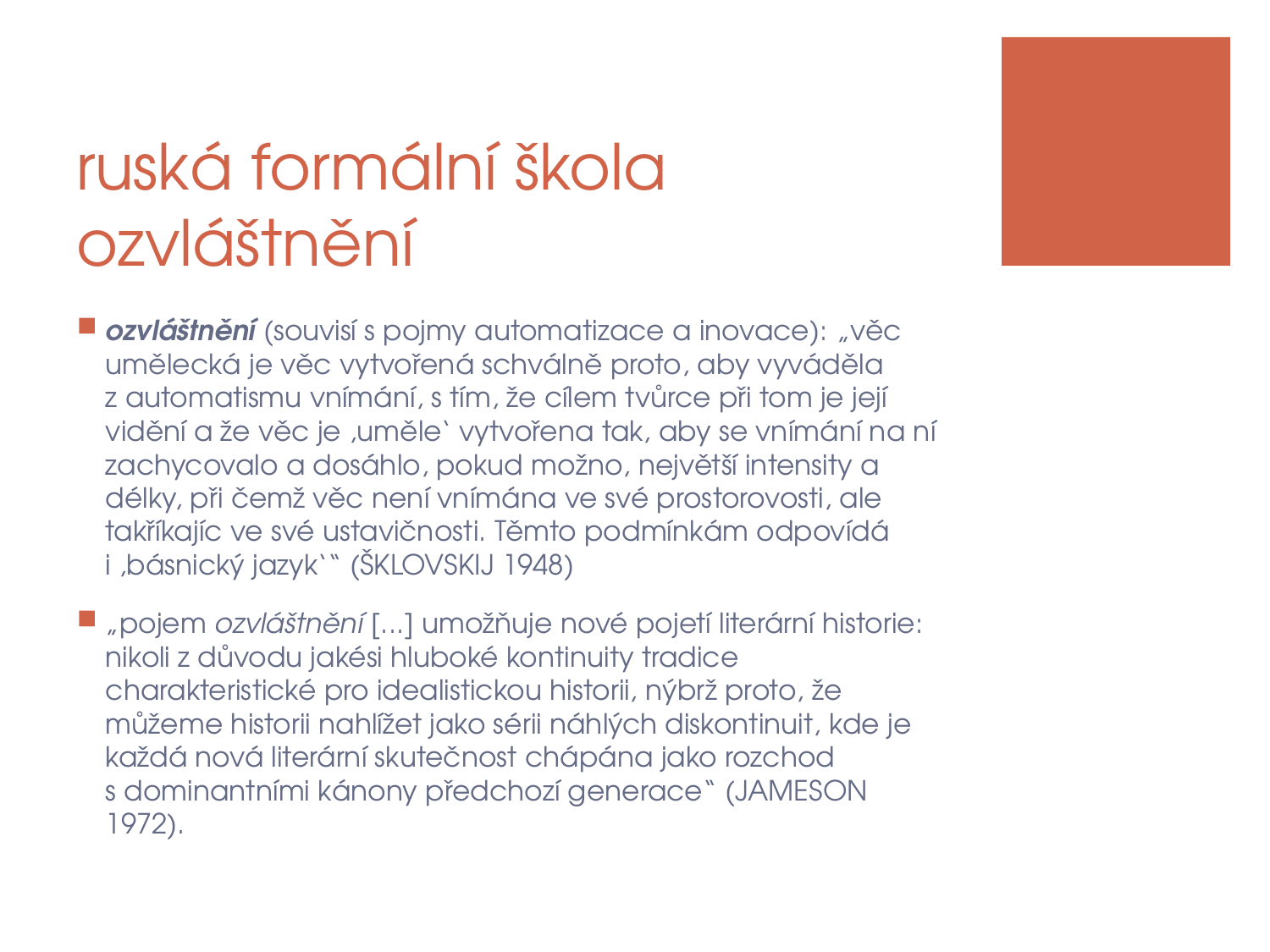

# ruská formální škola ozvláštnění
ozvláštnění (souvisí s pojmy automatizace a inovace): „věc umělecká je věc vytvořená schválně proto, aby vyváděla z automatismu vnímání, s tím, že cílem tvůrce při tom je její vidění a že věc je ,uměle‘ vytvořena tak, aby se vnímání na ní zachycovalo a dosáhlo, pokud možno, největší intensity a délky, při čemž věc není vnímána ve své prostorovosti, ale takříkajíc ve své ustavičnosti. Těmto podmínkám odpovídá i ,básnický jazyk‘“ (ŠKLOVSKIJ 1948)
„pojem ozvláštnění [...] umožňuje nové pojetí literární historie: nikoli z důvodu jakési hluboké kontinuity tradice charakteristické pro idealistickou historii, nýbrž proto, že můžeme historii nahlížet jako sérii náhlých diskontinuit, kde je každá nová literární skutečnost chápána jako rozchod s dominantními kánony předchozí generace“ (JAMESON 1972).